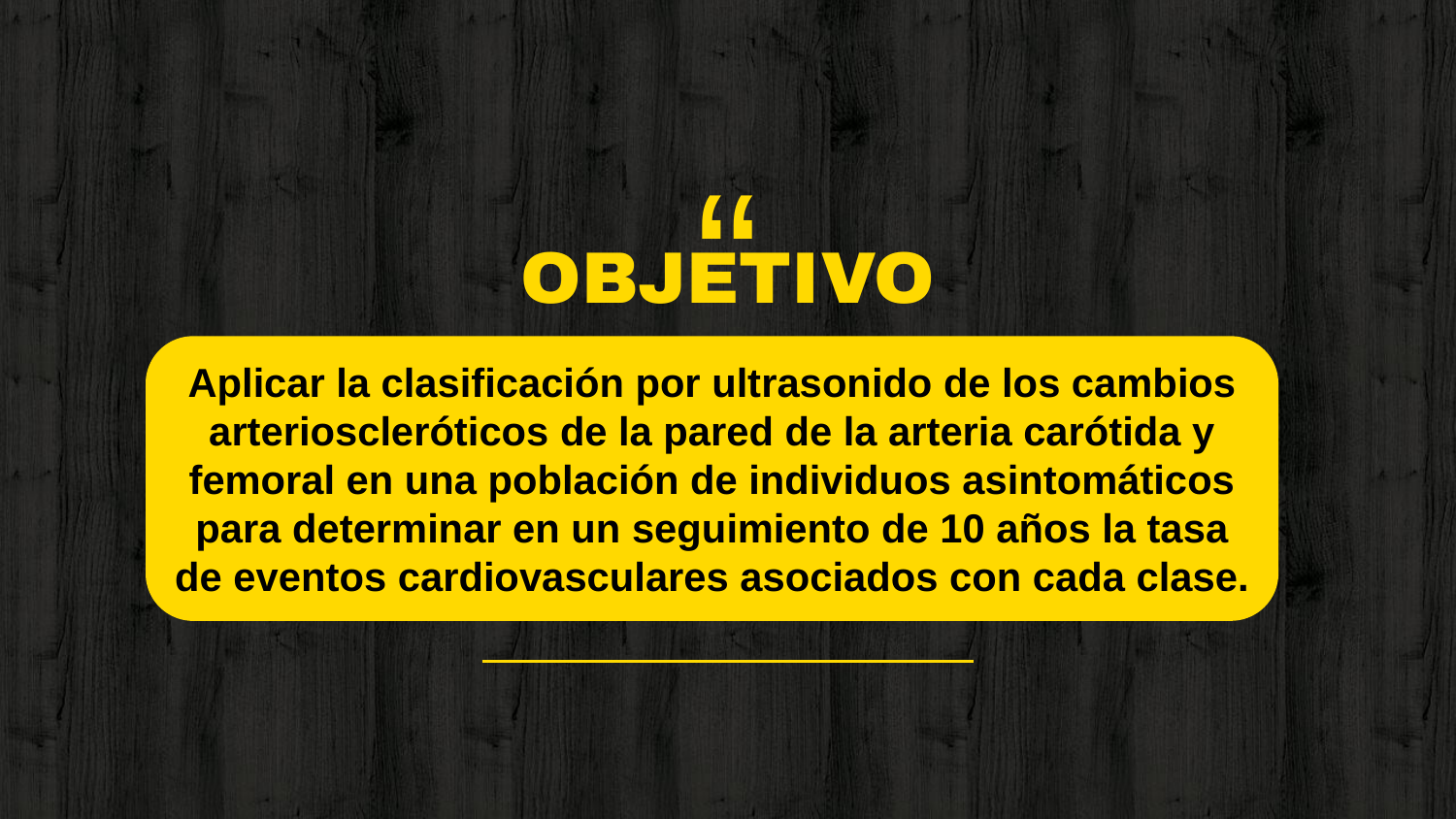

OBJETIVO
Aplicar la clasificación por ultrasonido de los cambios arterioscleróticos de la pared de la arteria carótida y femoral en una población de individuos asintomáticos para determinar en un seguimiento de 10 años la tasa de eventos cardiovasculares asociados con cada clase.